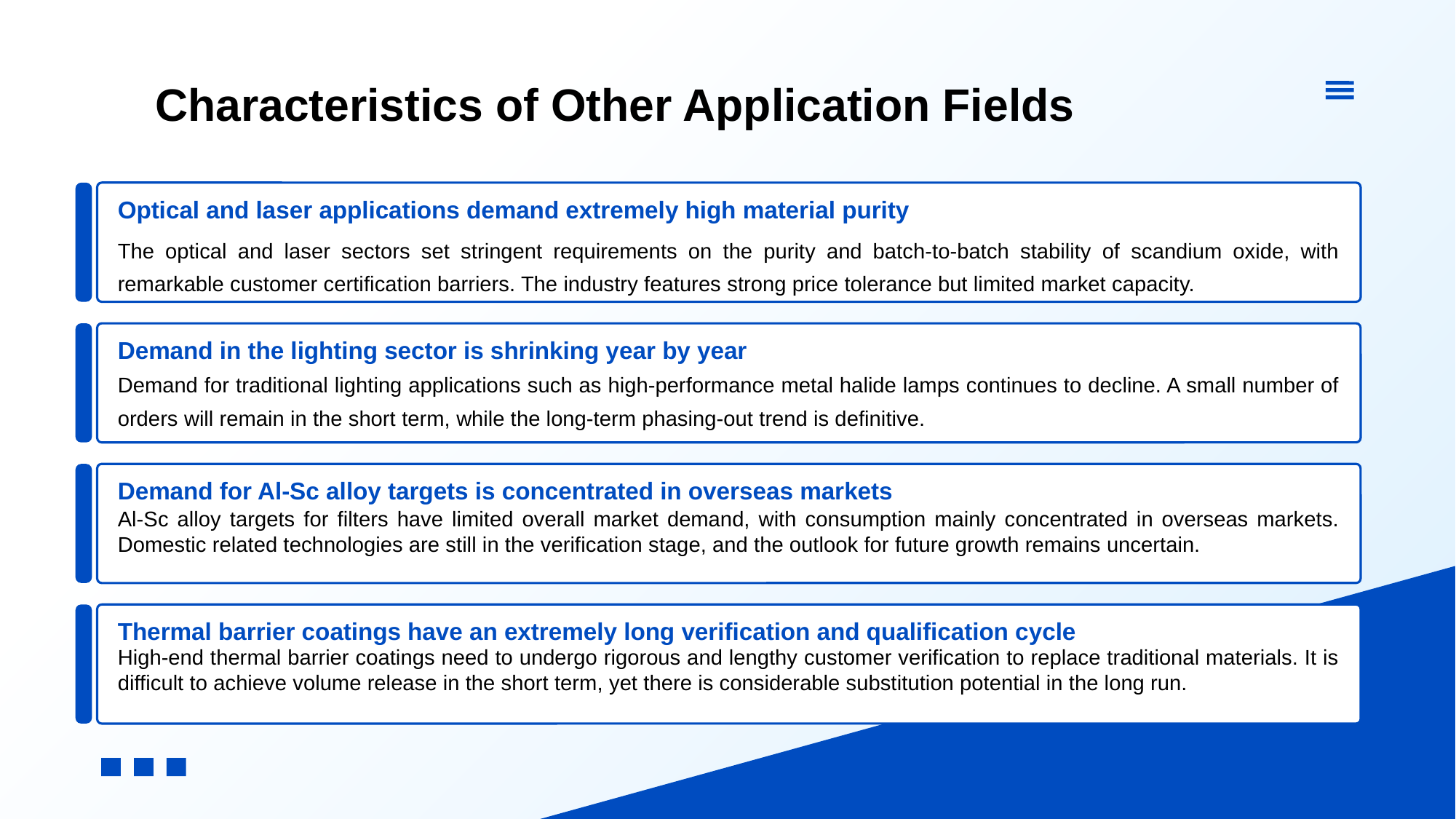

Characteristics of Other Application Fields

Optical and laser applications demand extremely high material purity
The optical and laser sectors set stringent requirements on the purity and batch-to-batch stability of scandium oxide, with remarkable customer certification barriers. The industry features strong price tolerance but limited market capacity.

Demand in the lighting sector is shrinking year by year
Demand for traditional lighting applications such as high-performance metal halide lamps continues to decline. A small number of orders will remain in the short term, while the long-term phasing-out trend is definitive.

Demand for Al-Sc alloy targets is concentrated in overseas markets
Al-Sc alloy targets for filters have limited overall market demand, with consumption mainly concentrated in overseas markets. Domestic related technologies are still in the verification stage, and the outlook for future growth remains uncertain.

Thermal barrier coatings have an extremely long verification and qualification cycle
High-end thermal barrier coatings need to undergo rigorous and lengthy customer verification to replace traditional materials. It is difficult to achieve volume release in the short term, yet there is considerable substitution potential in the long run.